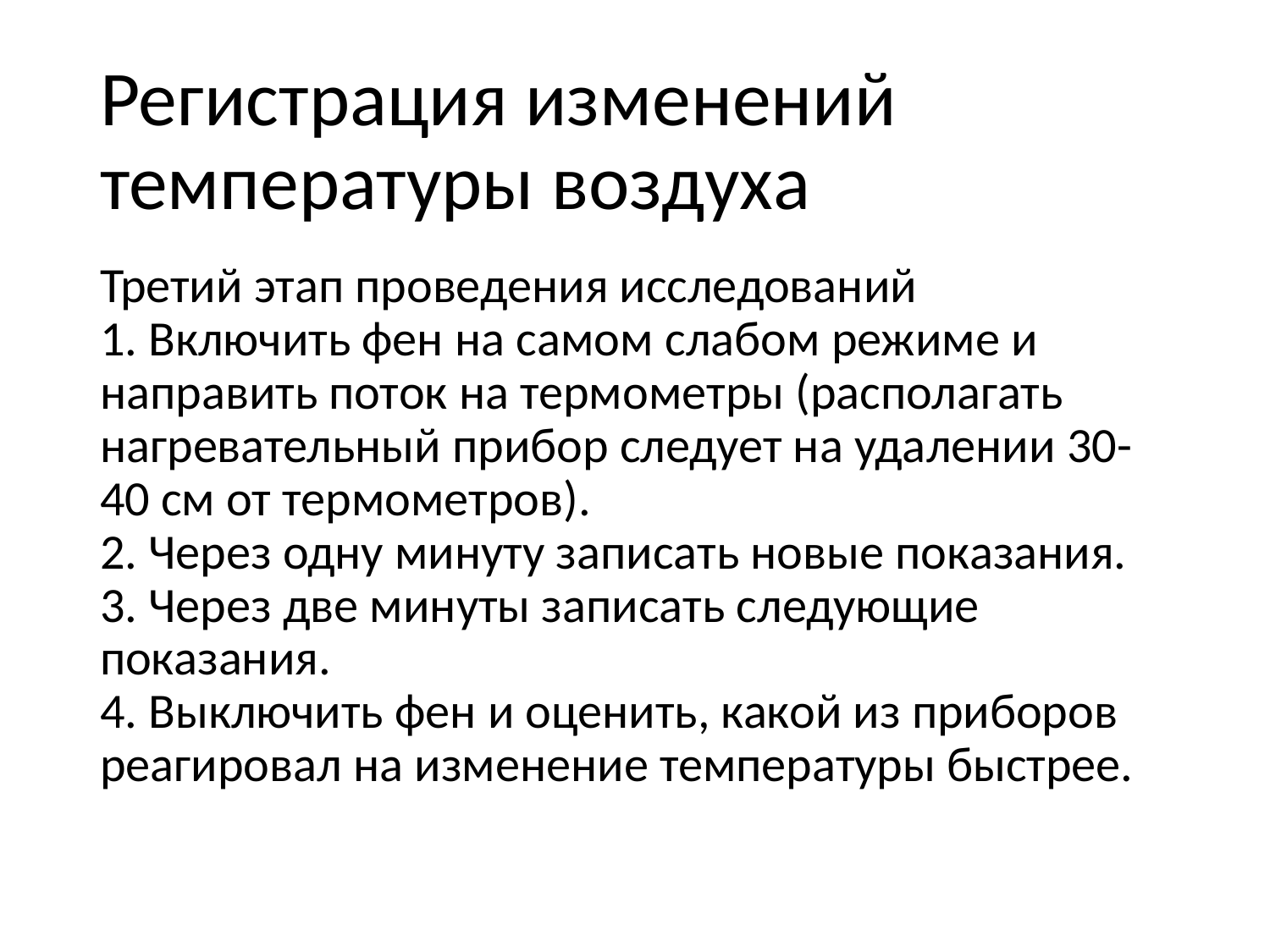

# Регистрация изменений температуры воздуха
Третий этап проведения исследований
1. Включить фен на самом слабом режиме и направить поток на термометры (располагать нагревательный прибор следует на удалении 30-40 см от термометров).
2. Через одну минуту записать новые показания.
3. Через две минуты записать следующие показания.
4. Выключить фен и оценить, какой из приборов реагировал на изменение температуры быстрее.